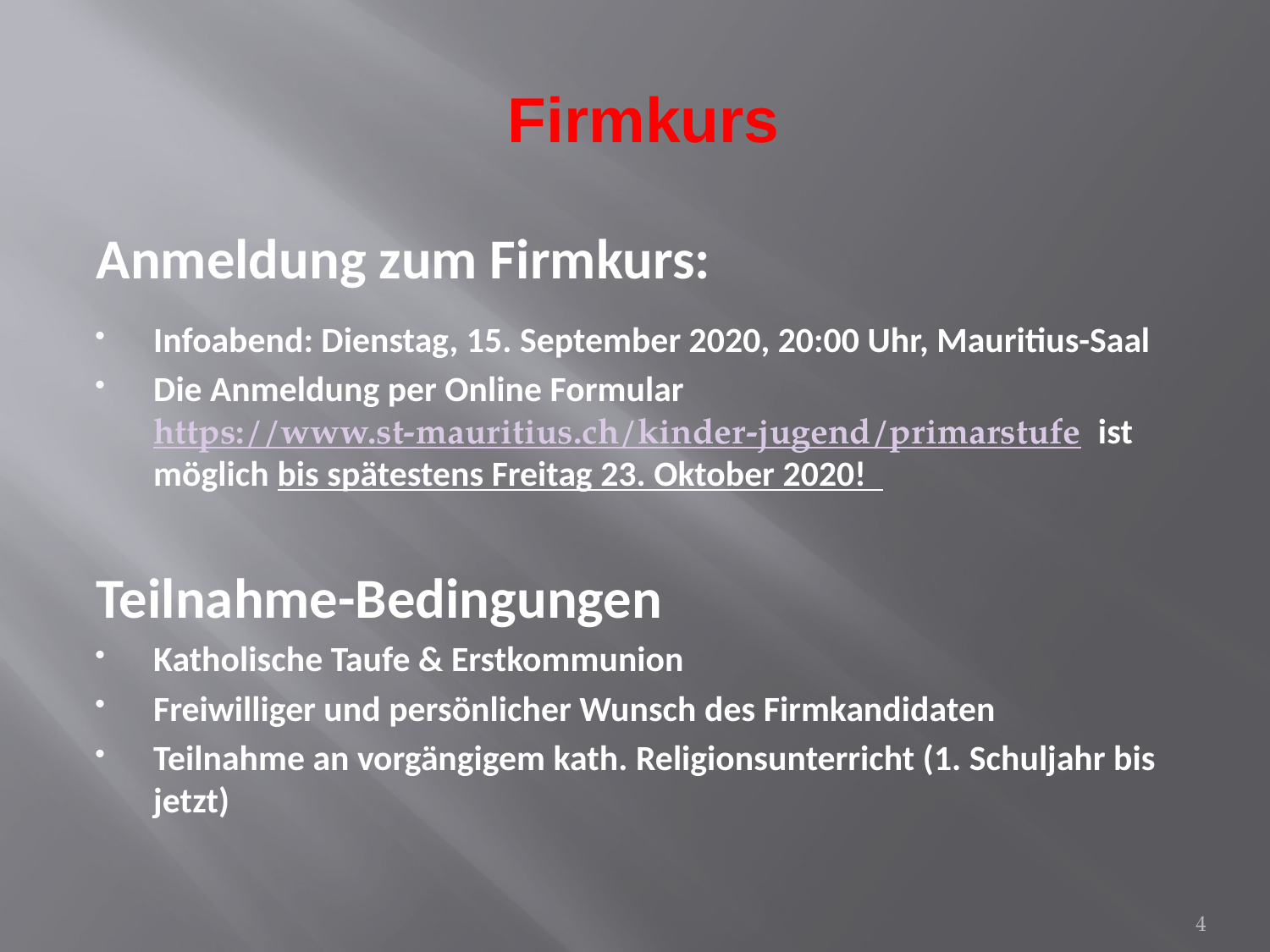

# Firmkurs
Anmeldung zum Firmkurs:

Infoabend: Dienstag, 15. September 2020, 20:00 Uhr, Mauritius-Saal
Die Anmeldung per Online Formular https://www.st-mauritius.ch/kinder-jugend/primarstufe  ist möglich bis spätestens Freitag 23. Oktober 2020!

Teilnahme-Bedingungen
Katholische Taufe & Erstkommunion
Freiwilliger und persönlicher Wunsch des Firmkandidaten
Teilnahme an vorgängigem kath. Religionsunterricht (1. Schuljahr bis jetzt)

4